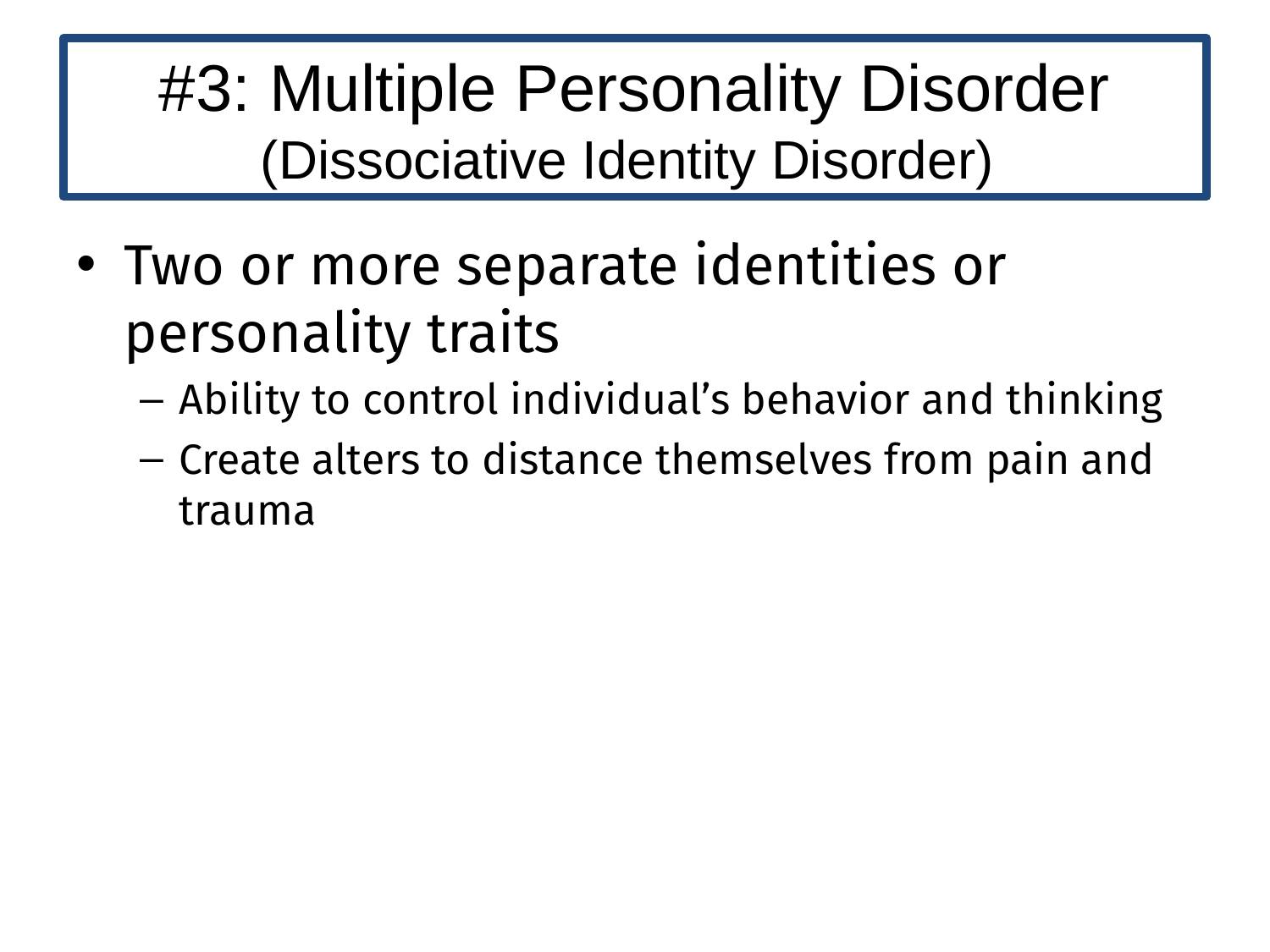

# #3: Multiple Personality Disorder (Dissociative Identity Disorder)
Two or more separate identities or personality traits
Ability to control individual’s behavior and thinking
Create alters to distance themselves from pain and trauma